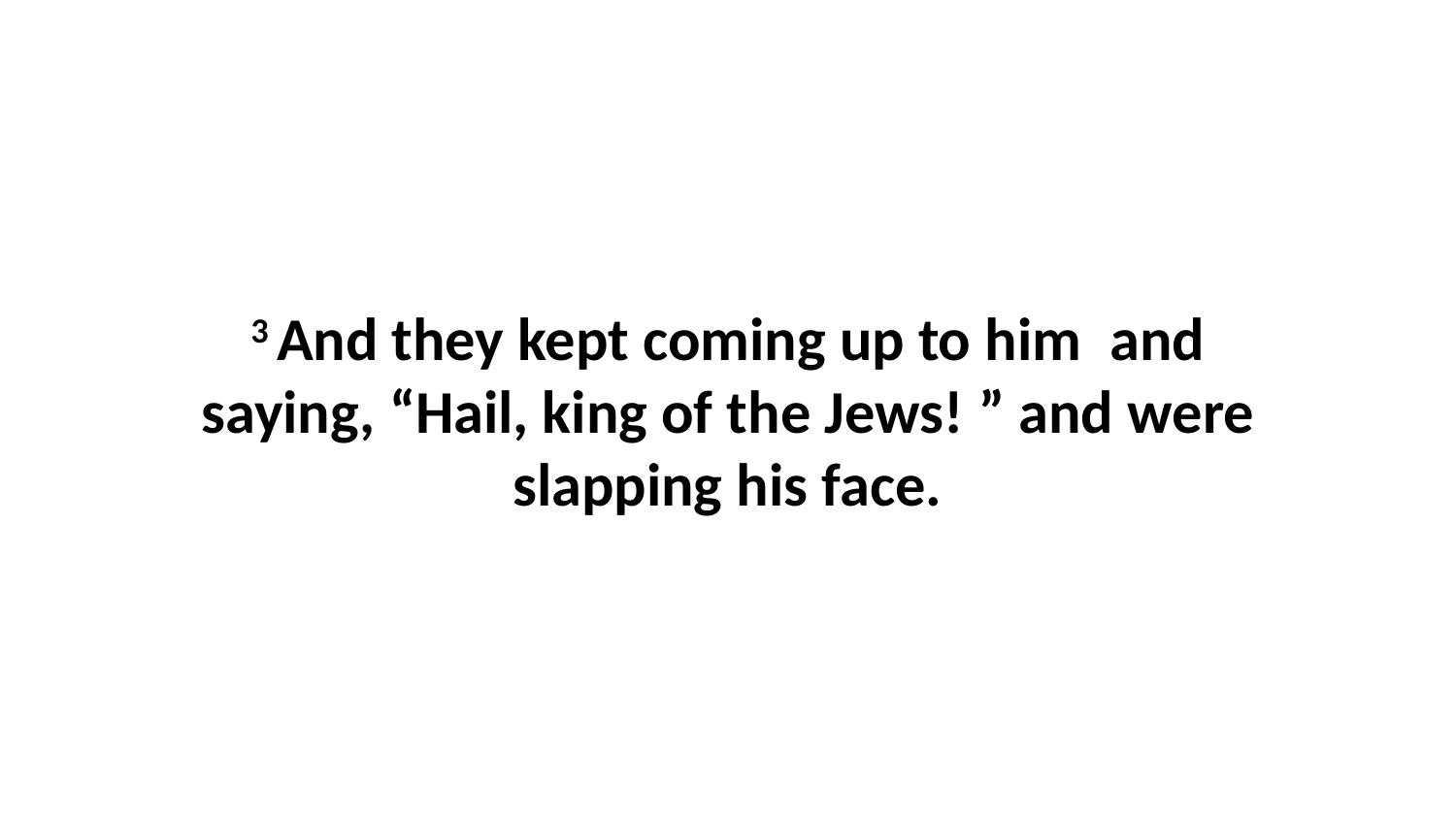

3 And they kept coming up to him  and saying, “Hail, king of the Jews! ” and were slapping his face.